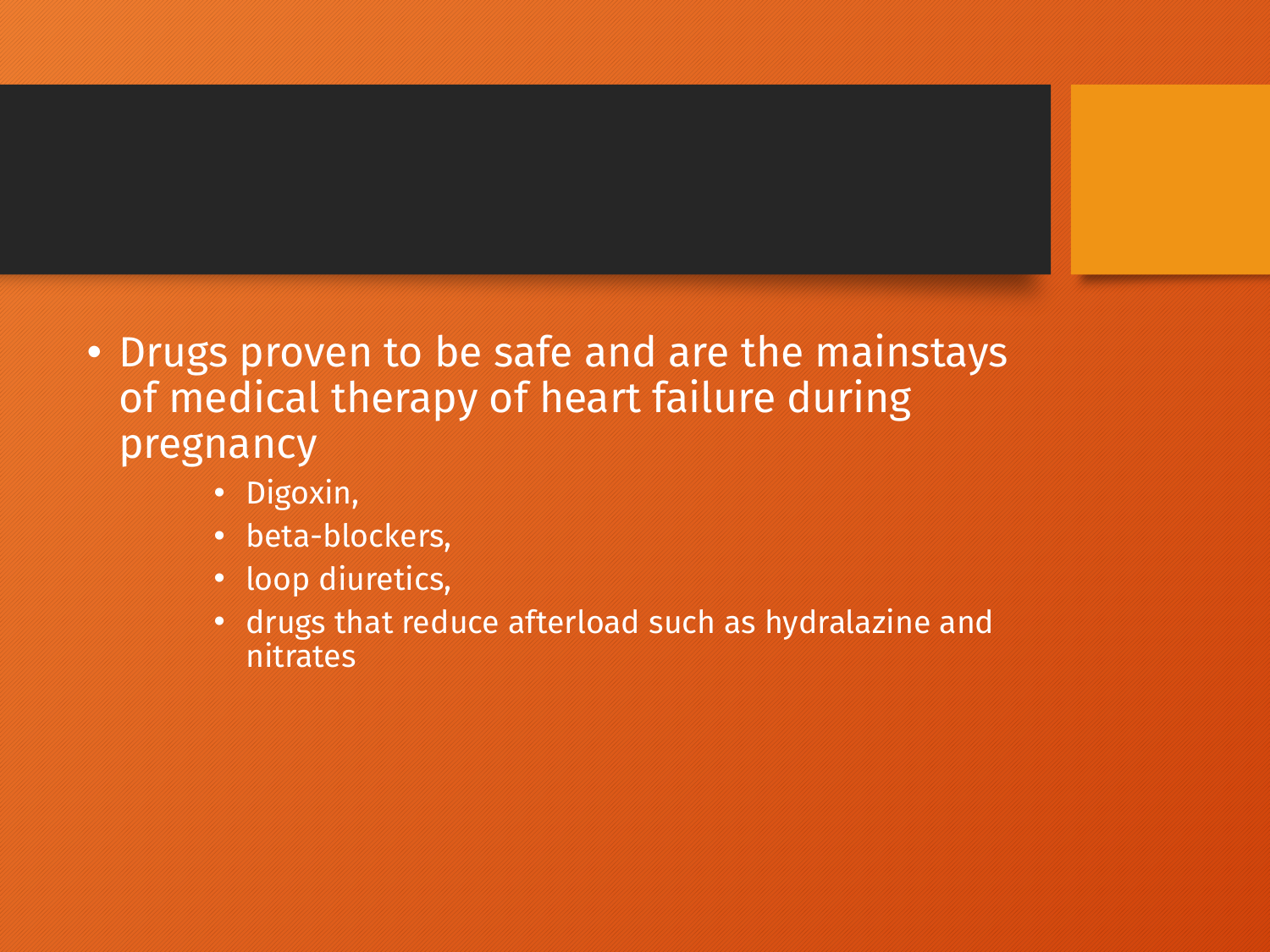

#
Drugs proven to be safe and are the mainstays of medical therapy of heart failure during pregnancy
Digoxin,
beta-blockers,
loop diuretics,
drugs that reduce afterload such as hydralazine and nitrates